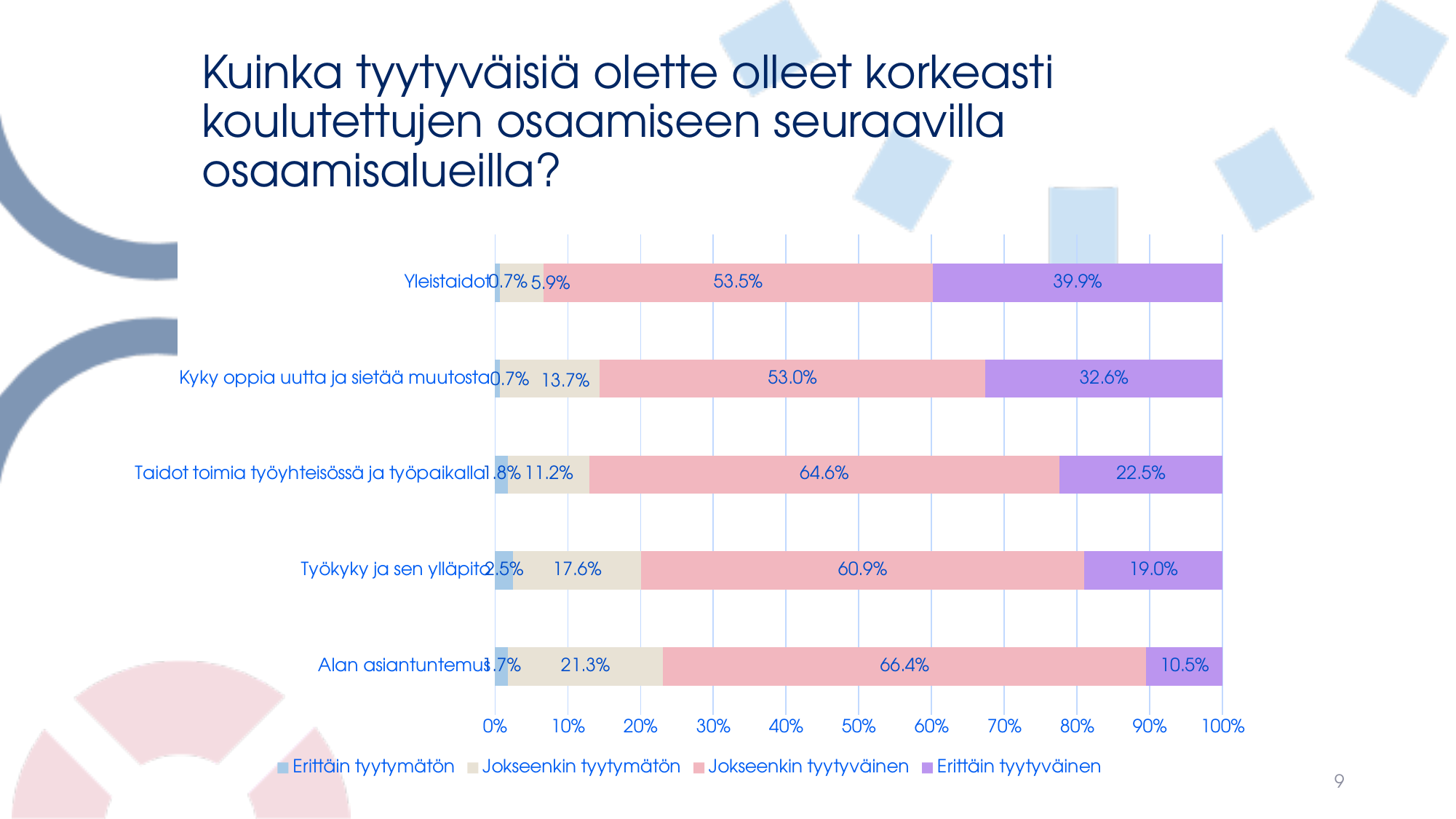

# Kuinka tyytyväisiä olette olleet korkeasti koulutettujen osaamiseen seuraavilla osaamisalueilla?

### Chart

| Category | Erittäin tyytymätön | Jokseenkin tyytymätön | Jokseenkin tyytyväinen | Erittäin tyytyväinen |
|---|---|---|---|---|
| Alan asiantuntemus | 0.01748251748251748 | 0.21328671328671328 | 0.6643356643356644 | 0.1048951048951049 |
| Työkyky ja sen ylläpito | 0.02464788732394366 | 0.17605633802816903 | 0.6091549295774648 | 0.19014084507042256 |
| Taidot toimia työyhteisössä ja työpaikalla  | 0.017543859649122806 | 0.11228070175438597 | 0.6456140350877193 | 0.22456140350877193 |
| Kyky oppia uutta ja sietää muutosta | 0.007017543859649123 | 0.1368421052631579 | 0.5298245614035088 | 0.3263157894736842 |
| Yleistaidot | 0.006993006993006993 | 0.05944055944055945 | 0.534965034965035 | 0.3986013986013986 |
9